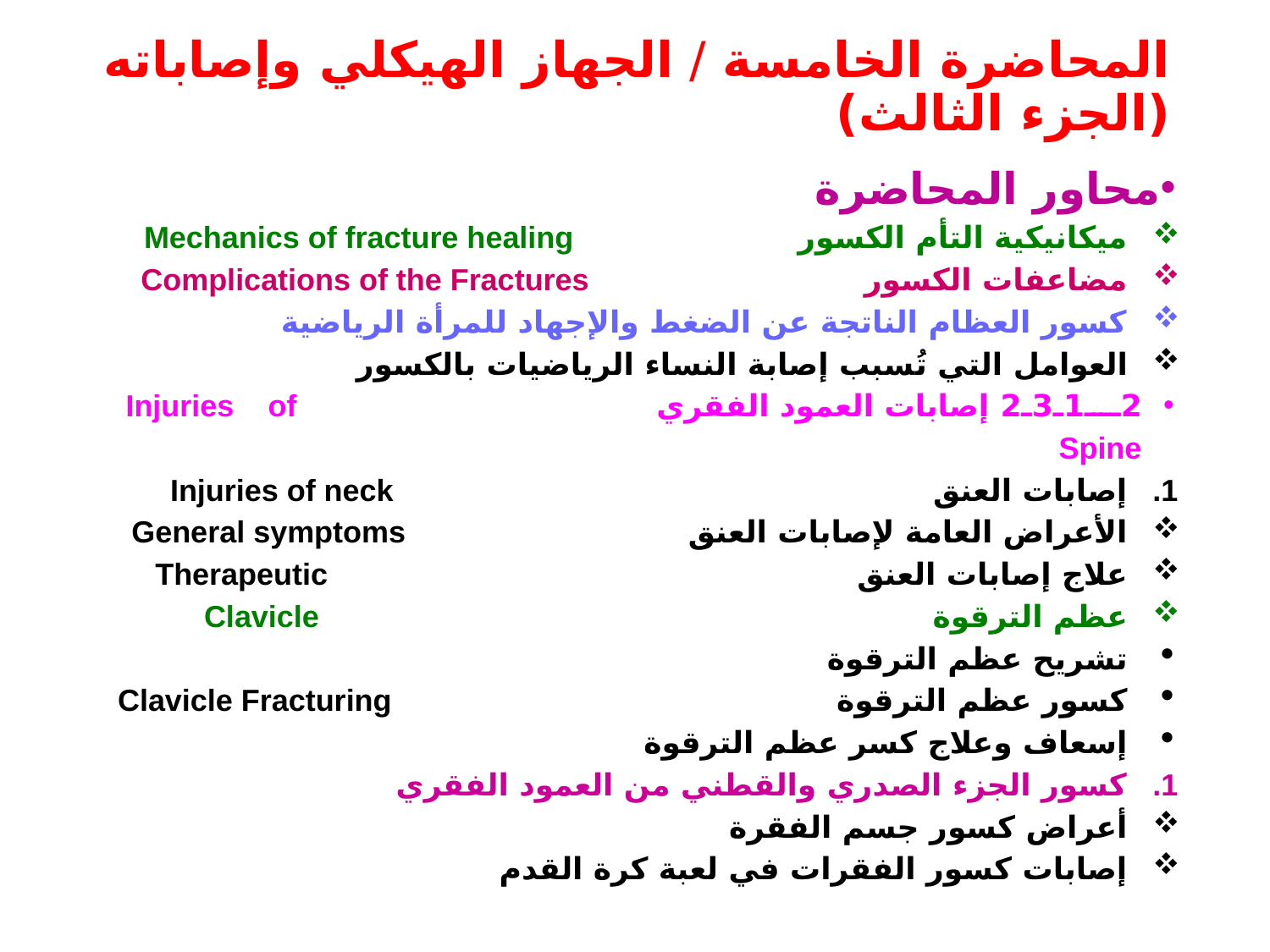

# المحاضرة الخامسة / الجهاز الهيكلي وإصاباته (الجزء الثالث)
محاور المحاضرة
ميكانيكية التأم الكسور                       Mechanics of fracture healing
مضاعفات الكسور                          Complications of the Fractures
كسور العظام الناتجة عن الضغط والإجهاد للمرأة الرياضية
العوامل التي تُسبب إصابة النساء الرياضيات بالكسور
2ـ1ـ3ـ2 إصابات العمود الفقري                                  Injuries of Spine
إصابات العنق                                                   Injuries of neck
الأعراض العامة لإصابات العنق                             General symptoms
علاج إصابات العنق                                                  Therapeutic
عظم الترقوة                                                               Clavicle
تشريح عظم الترقوة
كسور عظم الترقوة                                          Clavicle Fracturing
إسعاف وعلاج كسر عظم الترقوة
كسور الجزء الصدري والقطني من العمود الفقري
أعراض كسور جسم الفقرة
إصابات كسور الفقرات في لعبة كرة القدم